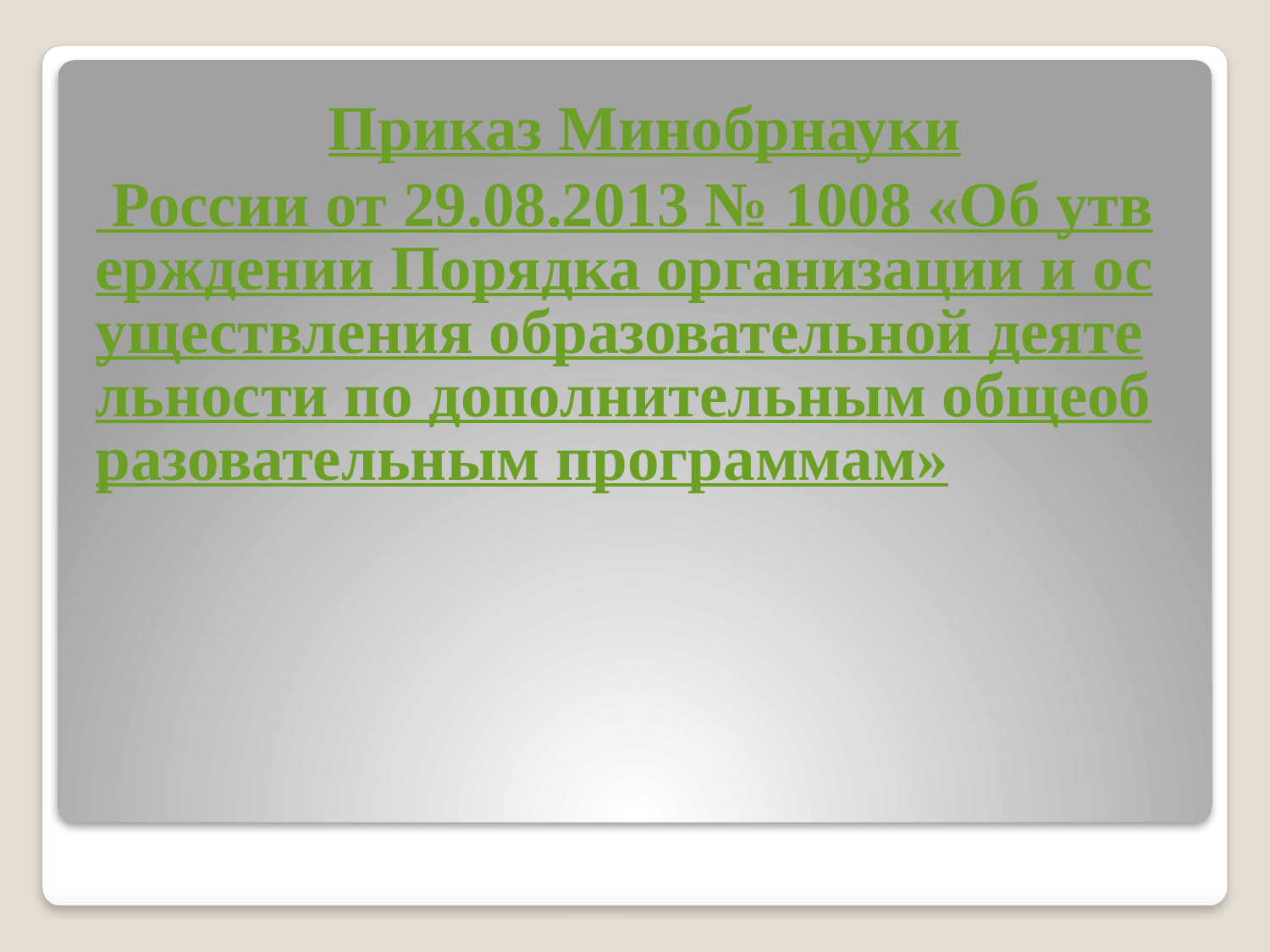

Приказ Минобрнауки России от 29.08.2013 № 1008 «Об утверждении Порядка организации и осуществления образовательной деятельности по дополнительным общеобразовательным программам»